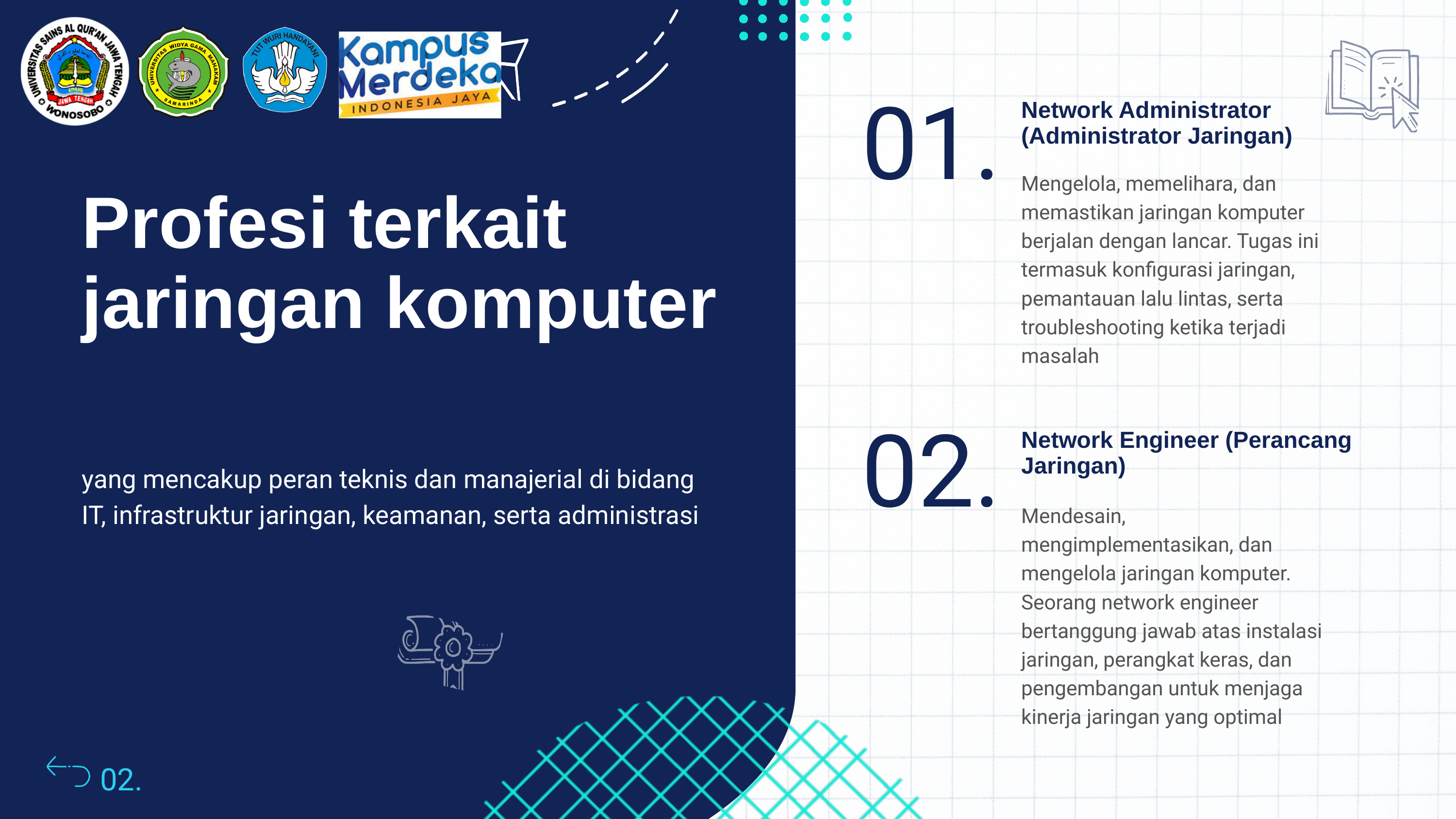

01.
Network Administrator (Administrator Jaringan)

Mengelola, memelihara, dan memastikan jaringan komputer berjalan dengan lancar. Tugas ini termasuk konfigurasi jaringan, pemantauan lalu lintas, serta troubleshooting ketika terjadi masalah
Profesi terkait jaringan komputer
02.
Network Engineer (Perancang Jaringan)

yang mencakup peran teknis dan manajerial di bidang IT, infrastruktur jaringan, keamanan, serta administrasi
Mendesain, mengimplementasikan, dan mengelola jaringan komputer. Seorang network engineer bertanggung jawab atas instalasi jaringan, perangkat keras, dan pengembangan untuk menjaga kinerja jaringan yang optimal
Daftar Sekarang

02.